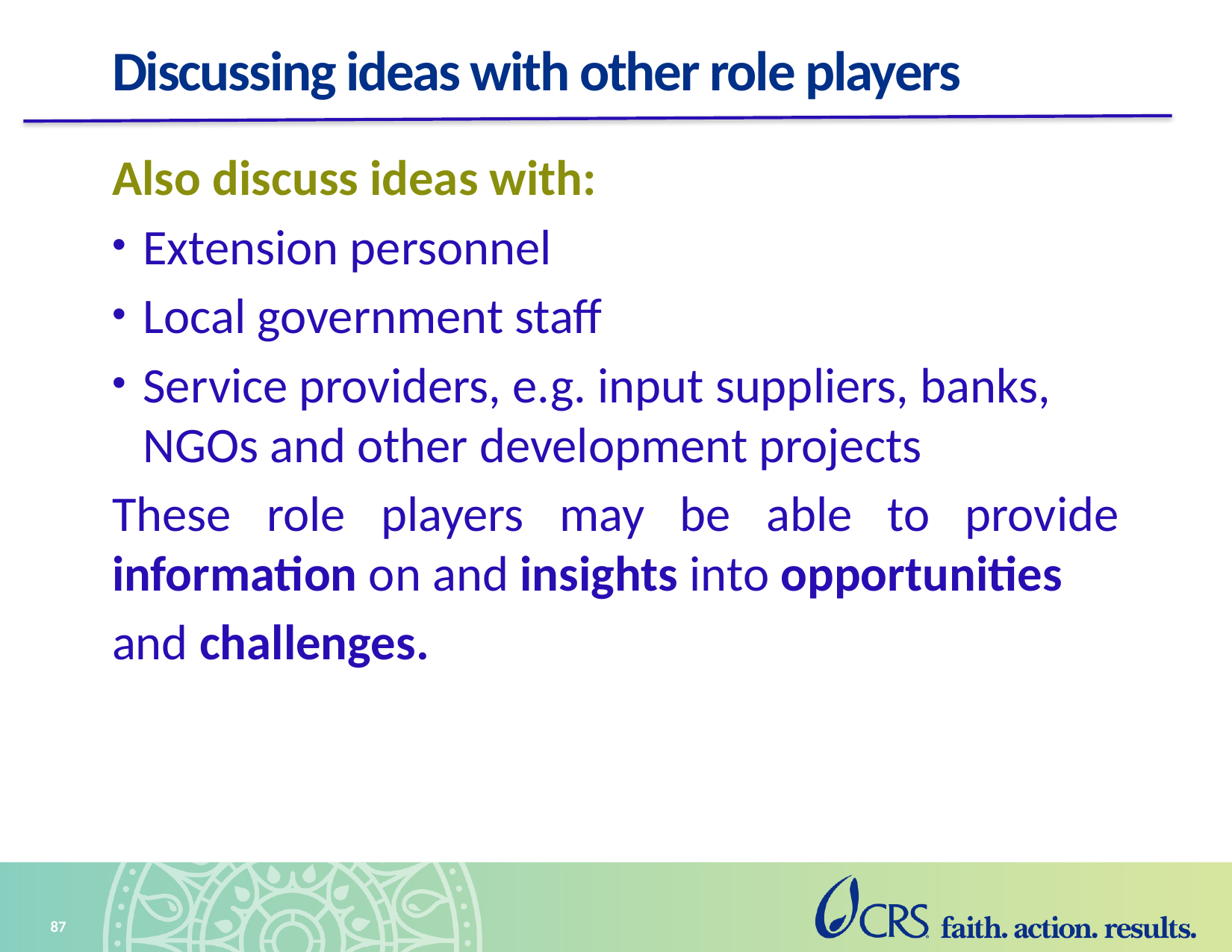

# Discussing ideas with other role players
Also discuss ideas with:
Extension personnel
Local government staff
Service providers, e.g. input suppliers, banks, NGOs and other development projects
These role players may be able to provide information on and insights into opportunities
and challenges.
87